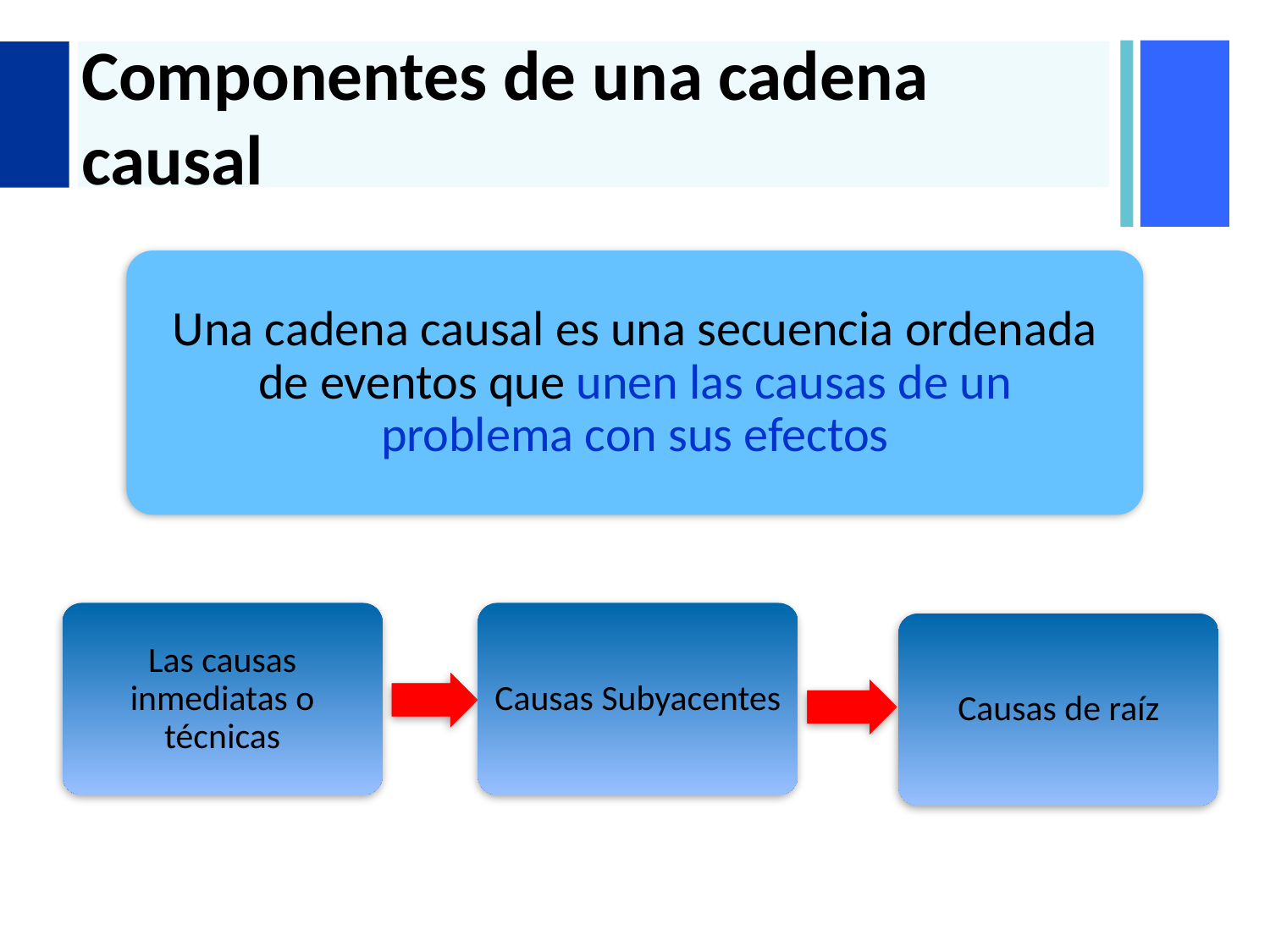

# Componentes de una cadena causal

Una cadena causal es una secuencia ordenada de eventos que unen las causas de un problema con sus efectos

Las causas inmediatas o técnicas

Causas Subyacentes

Causas de raíz